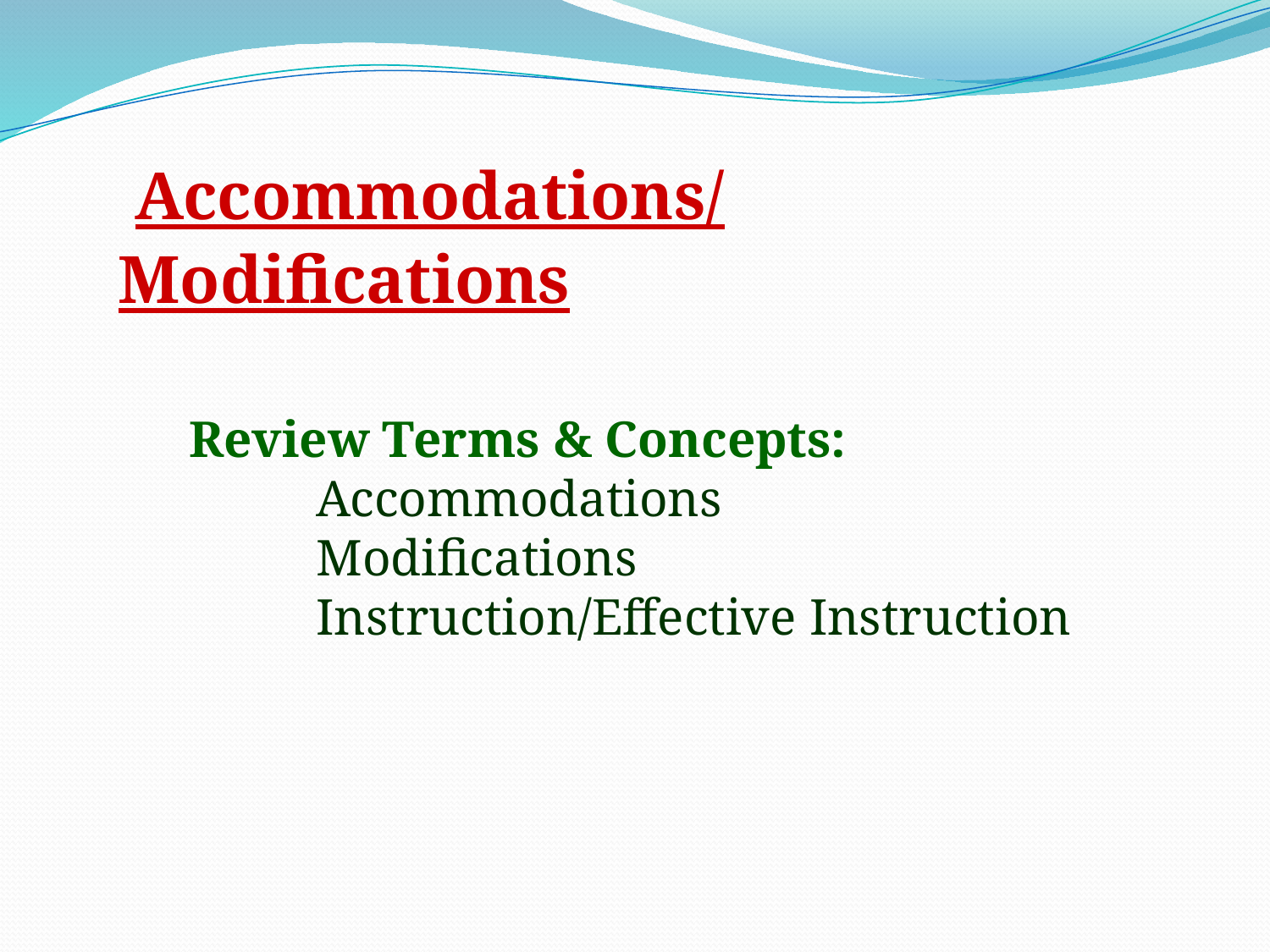

Accommodations/Modifications
Review Terms & Concepts:
	Accommodations
	Modifications
	Instruction/Effective Instruction